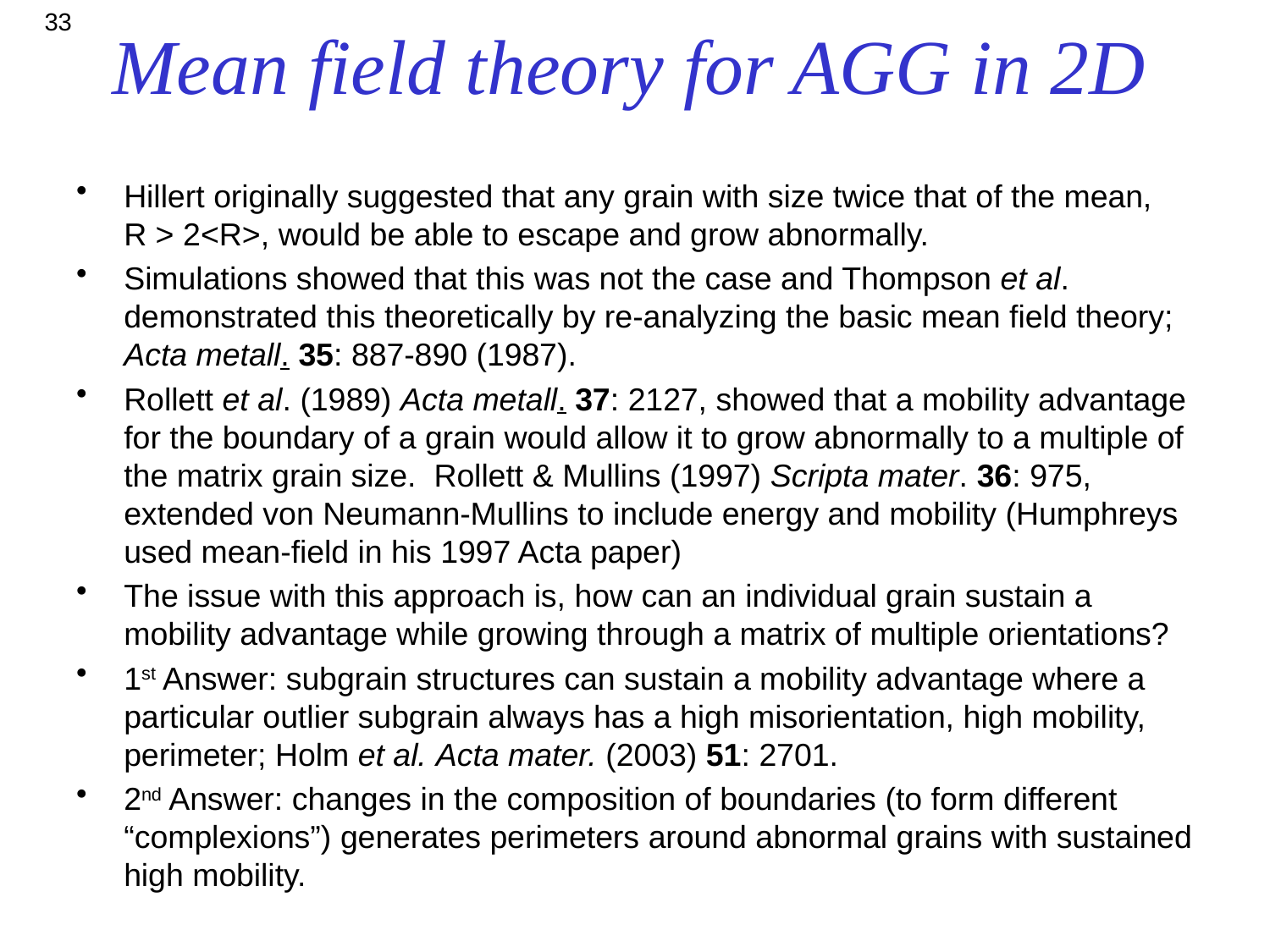

33
# Mean field theory for AGG in 2D
Hillert originally suggested that any grain with size twice that of the mean,
R > 2<R>, would be able to escape and grow abnormally.
Simulations showed that this was not the case and Thompson et al. demonstrated this theoretically by re-analyzing the basic mean field theory; Acta metall. 35: 887-890 (1987).
Rollett et al. (1989) Acta metall. 37: 2127, showed that a mobility advantage for the boundary of a grain would allow it to grow abnormally to a multiple of the matrix grain size.  Rollett & Mullins (1997) Scripta mater. 36: 975, extended von Neumann-Mullins to include energy and mobility (Humphreys used mean-field in his 1997 Acta paper)
The issue with this approach is, how can an individual grain sustain a mobility advantage while growing through a matrix of multiple orientations?
1st Answer: subgrain structures can sustain a mobility advantage where a particular outlier subgrain always has a high misorientation, high mobility, perimeter; Holm et al. Acta mater. (2003) 51: 2701.
2nd Answer: changes in the composition of boundaries (to form different “complexions”) generates perimeters around abnormal grains with sustained high mobility.